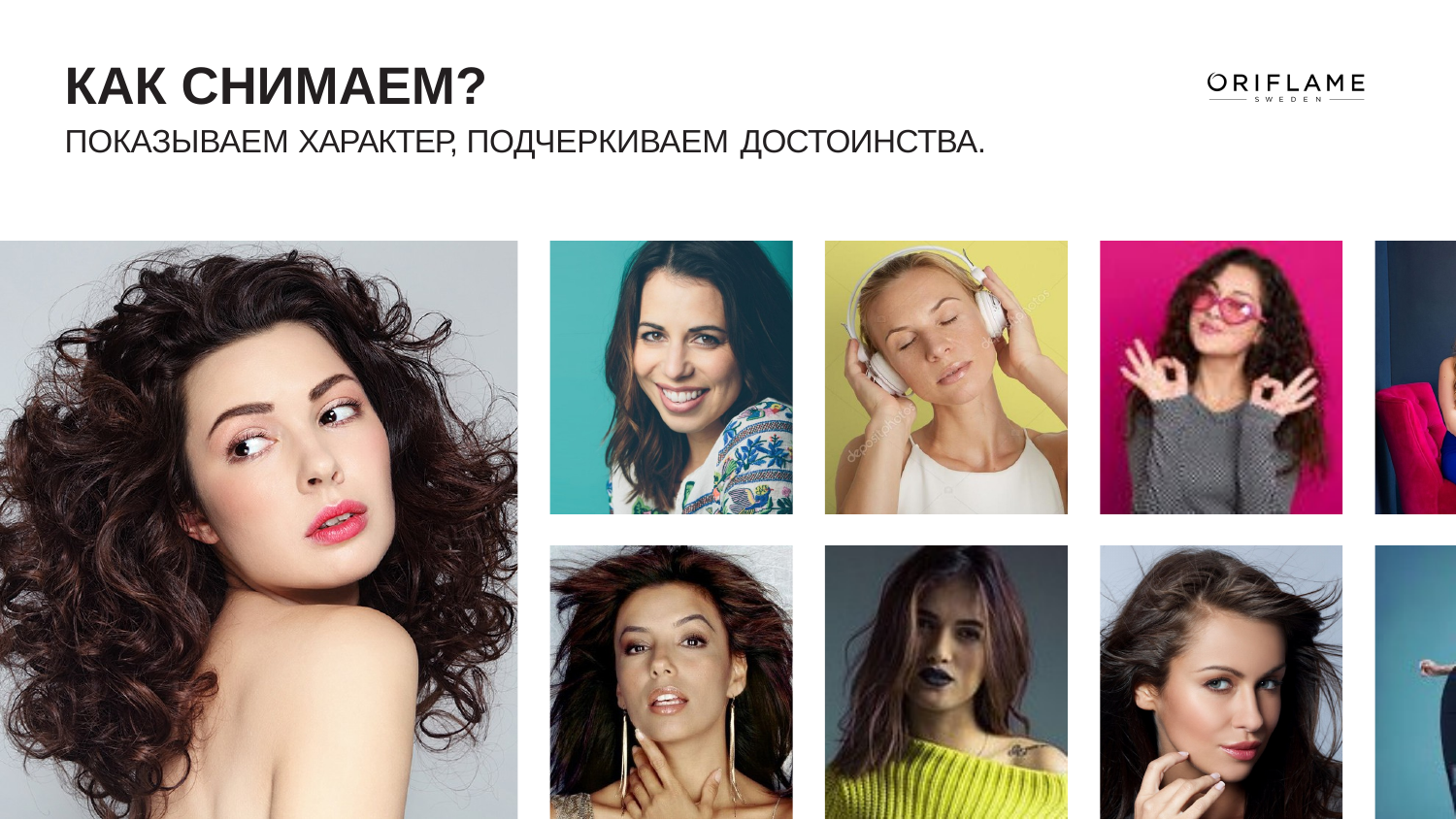

# КАК СНИМАЕМ?
ПОКАЗЫВАЕМ ХАРАКТЕР, ПОДЧЕРКИВАЕМ ДОСТОИНСТВА.